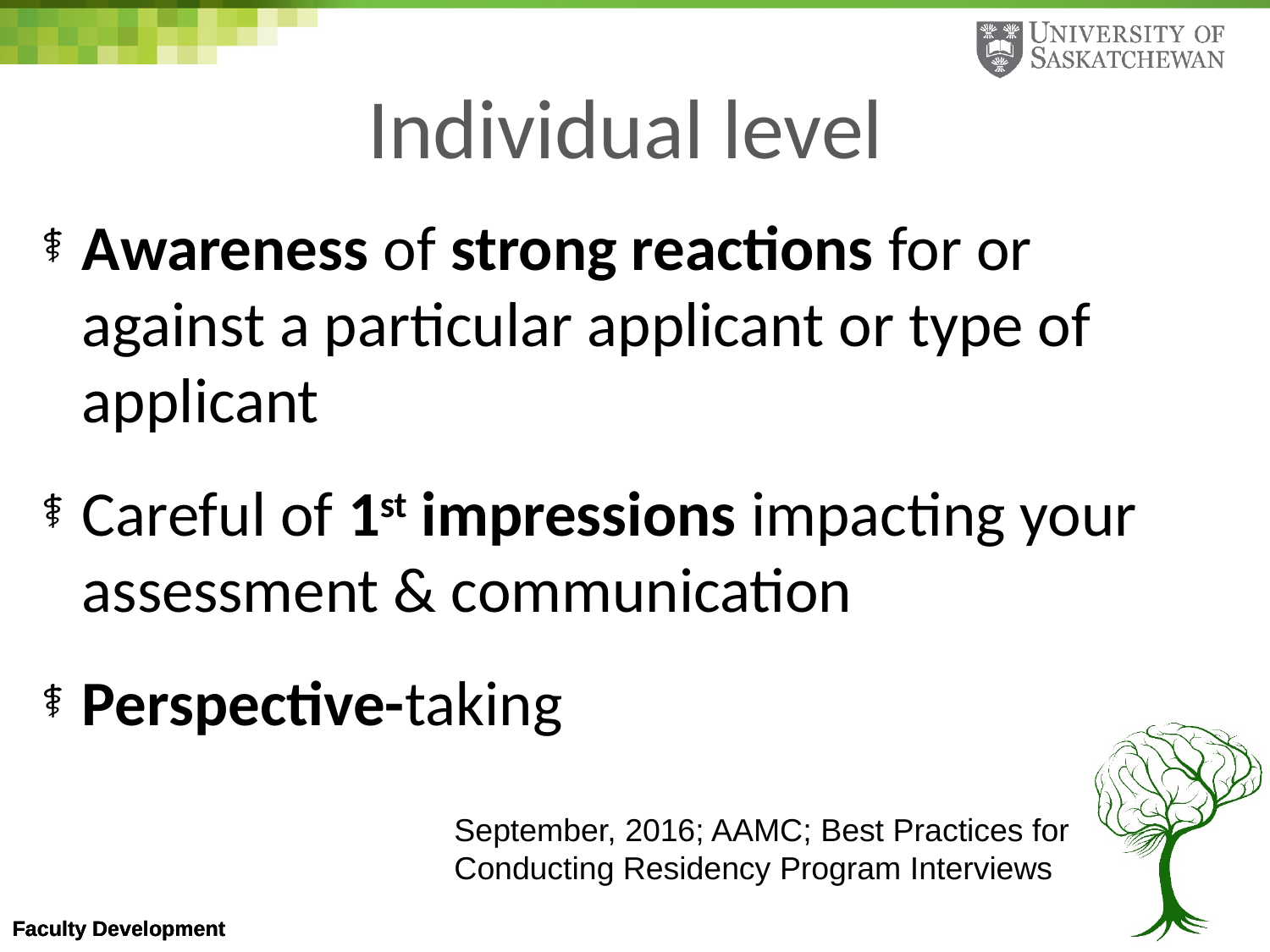

# Individual level
Awareness of strong reactions for or against a particular applicant or type of applicant

Careful of 1st impressions impacting your assessment & communication

Perspective-taking
September, 2016; AAMC; Best Practices for Conducting Residency Program Interviews